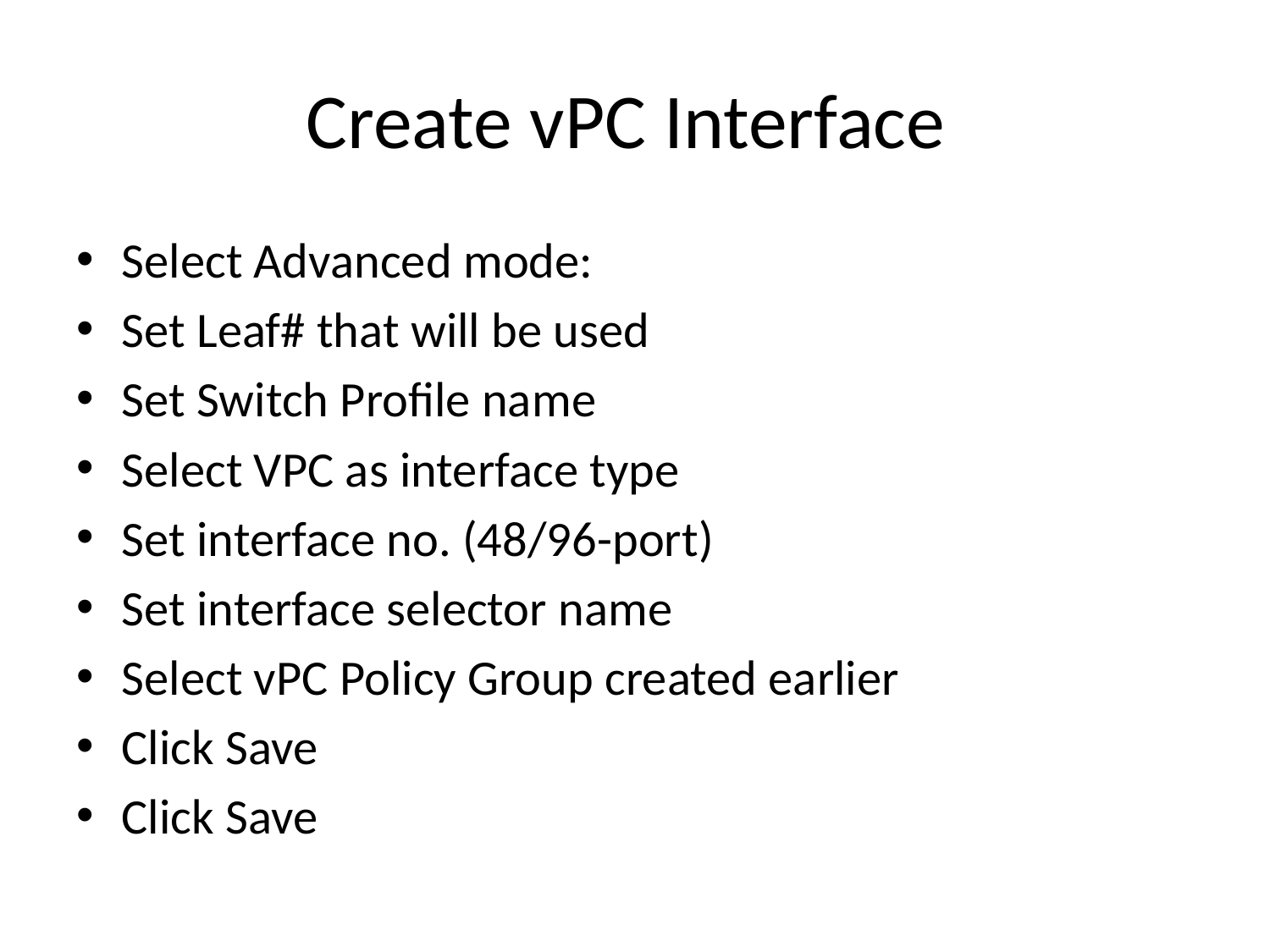

# Create vPC Interface
Select Advanced mode:
Set Leaf# that will be used
Set Switch Profile name
Select VPC as interface type
Set interface no. (48/96-port)
Set interface selector name
Select vPC Policy Group created earlier
Click Save
Click Save